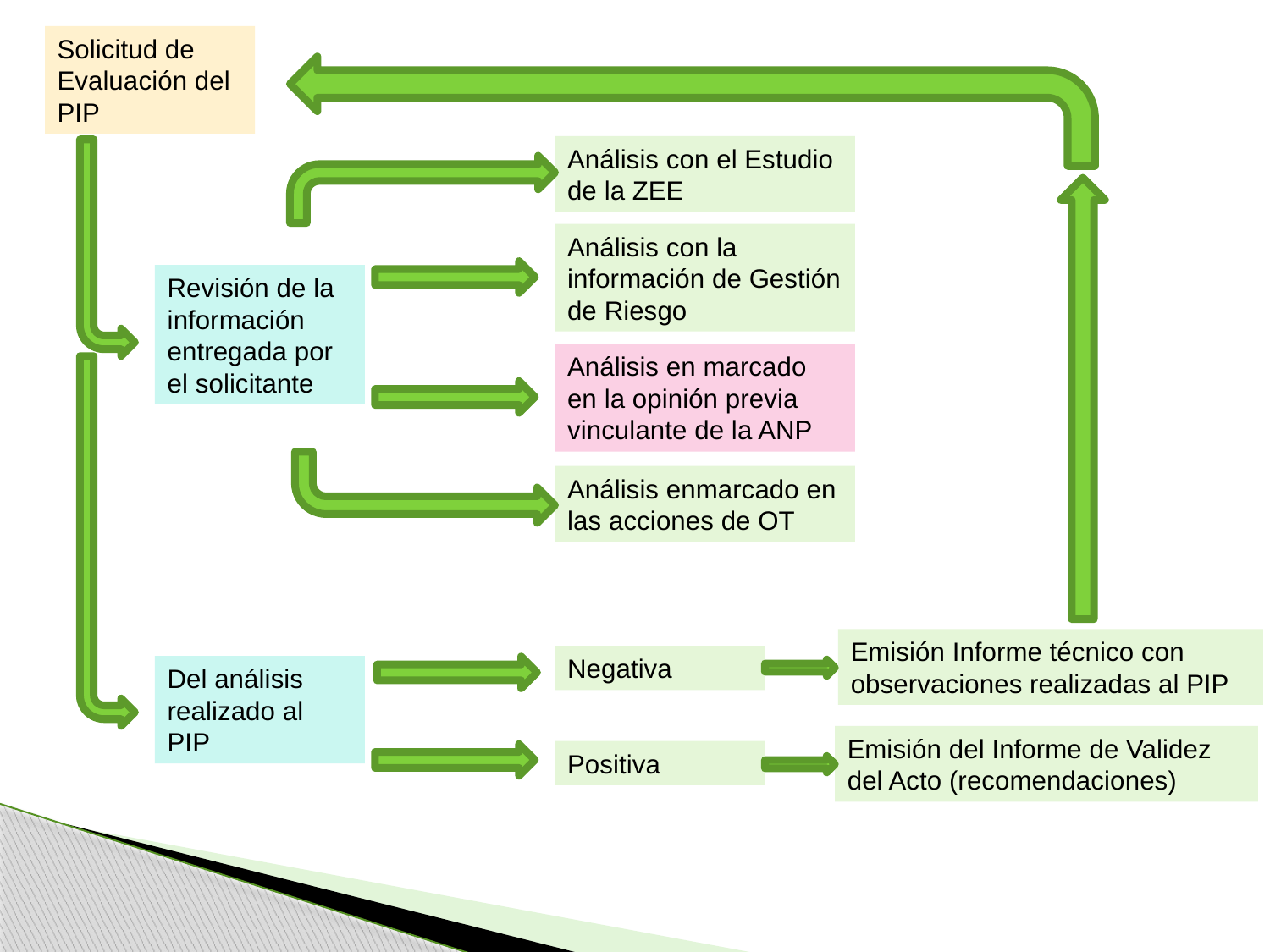

Solicitud de Evaluación del PIP

Análisis con el Estudio de la ZEE

Análisis con la información de Gestión de Riesgo

Revisión de la información entregada por el solicitante
Análisis en marcado en la opinión previa vinculante de la ANP

Análisis enmarcado en las acciones de OT
Emisión Informe técnico con observaciones realizadas al PIP
Negativa
Del análisis realizado al PIP

Emisión del Informe de Validez del Acto (recomendaciones)
Positiva